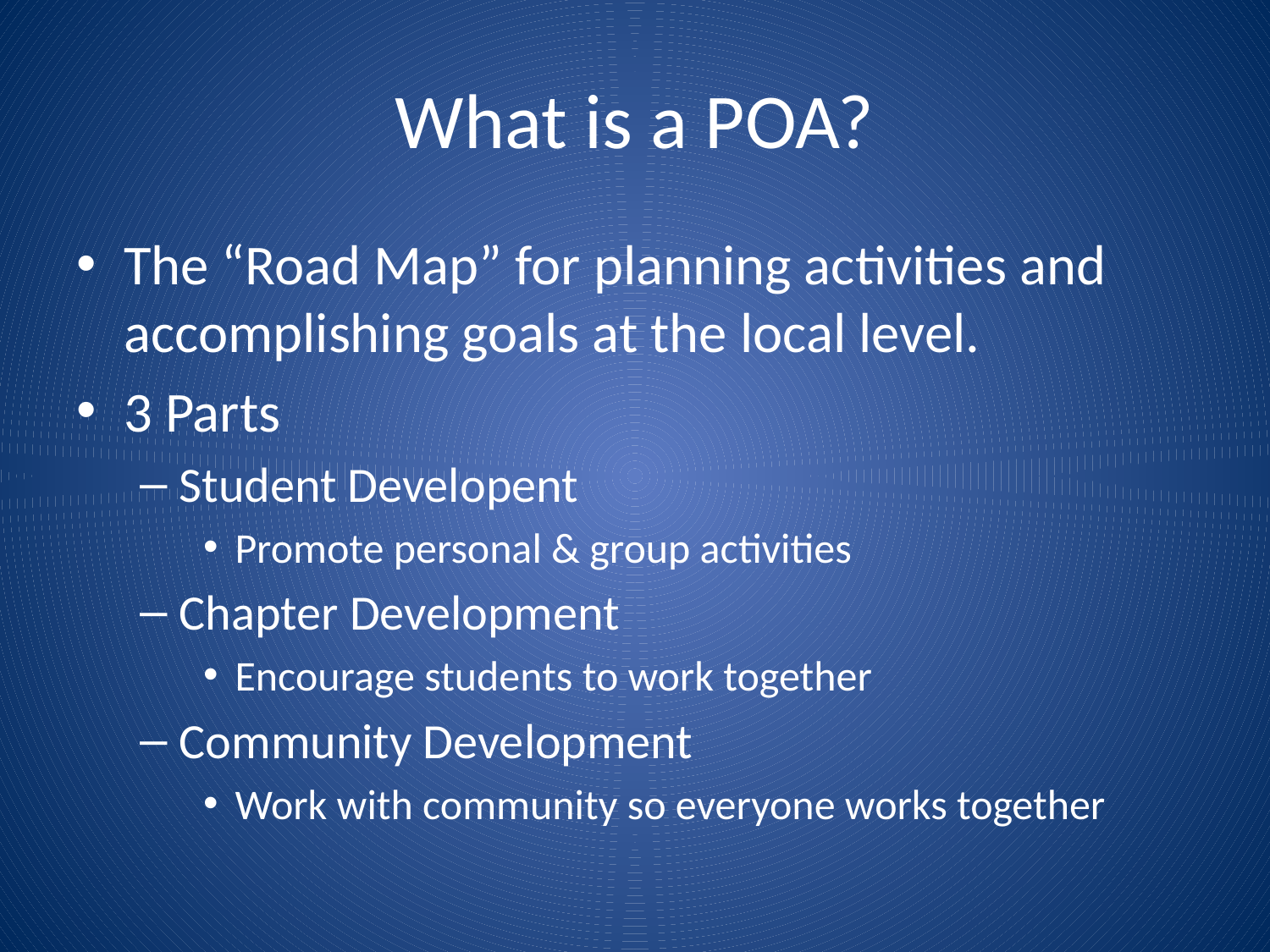

# What is a POA?
The “Road Map” for planning activities and accomplishing goals at the local level.
3 Parts
Student Developent
Promote personal & group activities
Chapter Development
Encourage students to work together
Community Development
Work with community so everyone works together